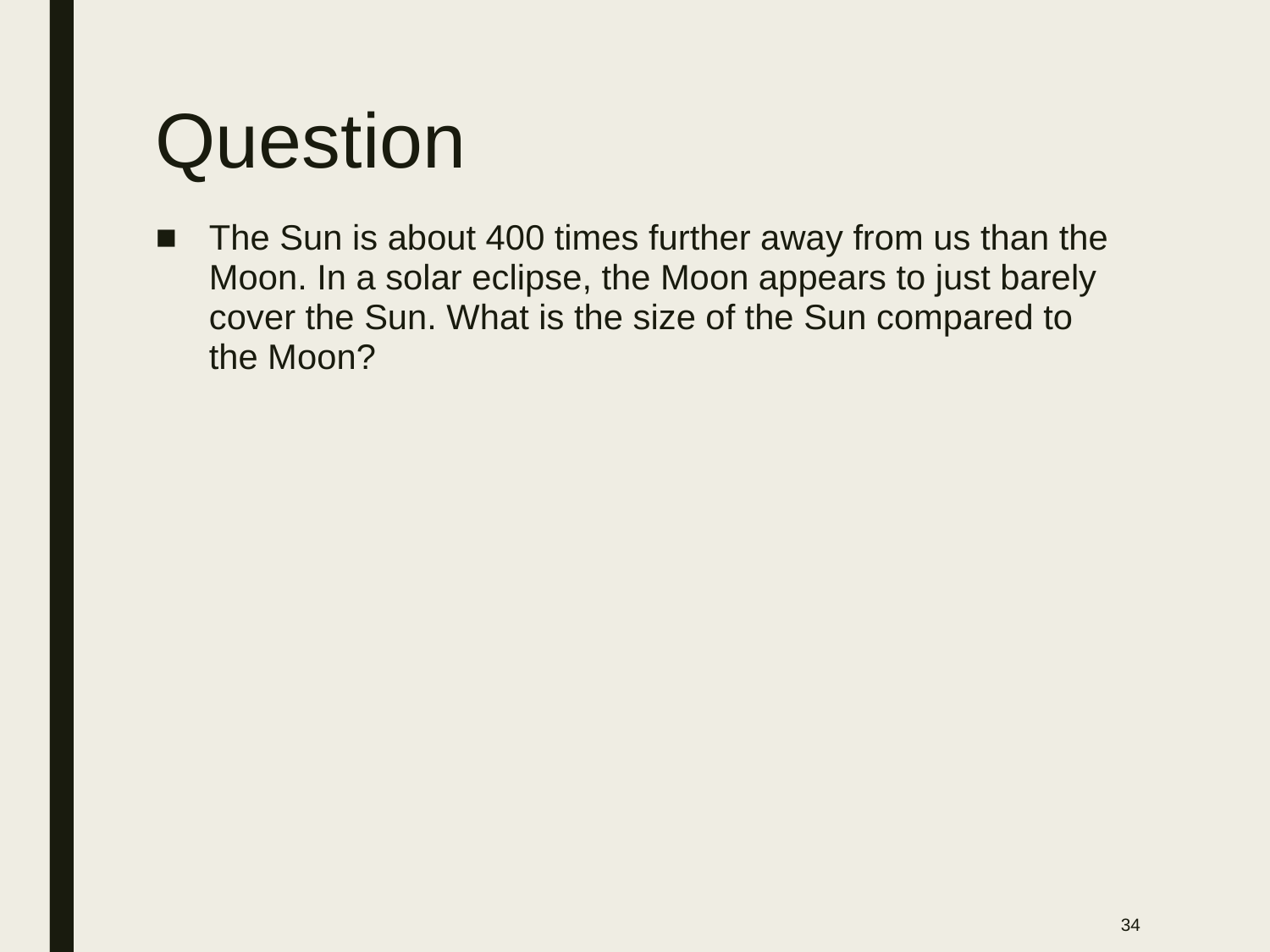

# Question
The Sun is about 400 times further away from us than the Moon. In a solar eclipse, the Moon appears to just barely cover the Sun. What is the size of the Sun compared to the Moon?
34